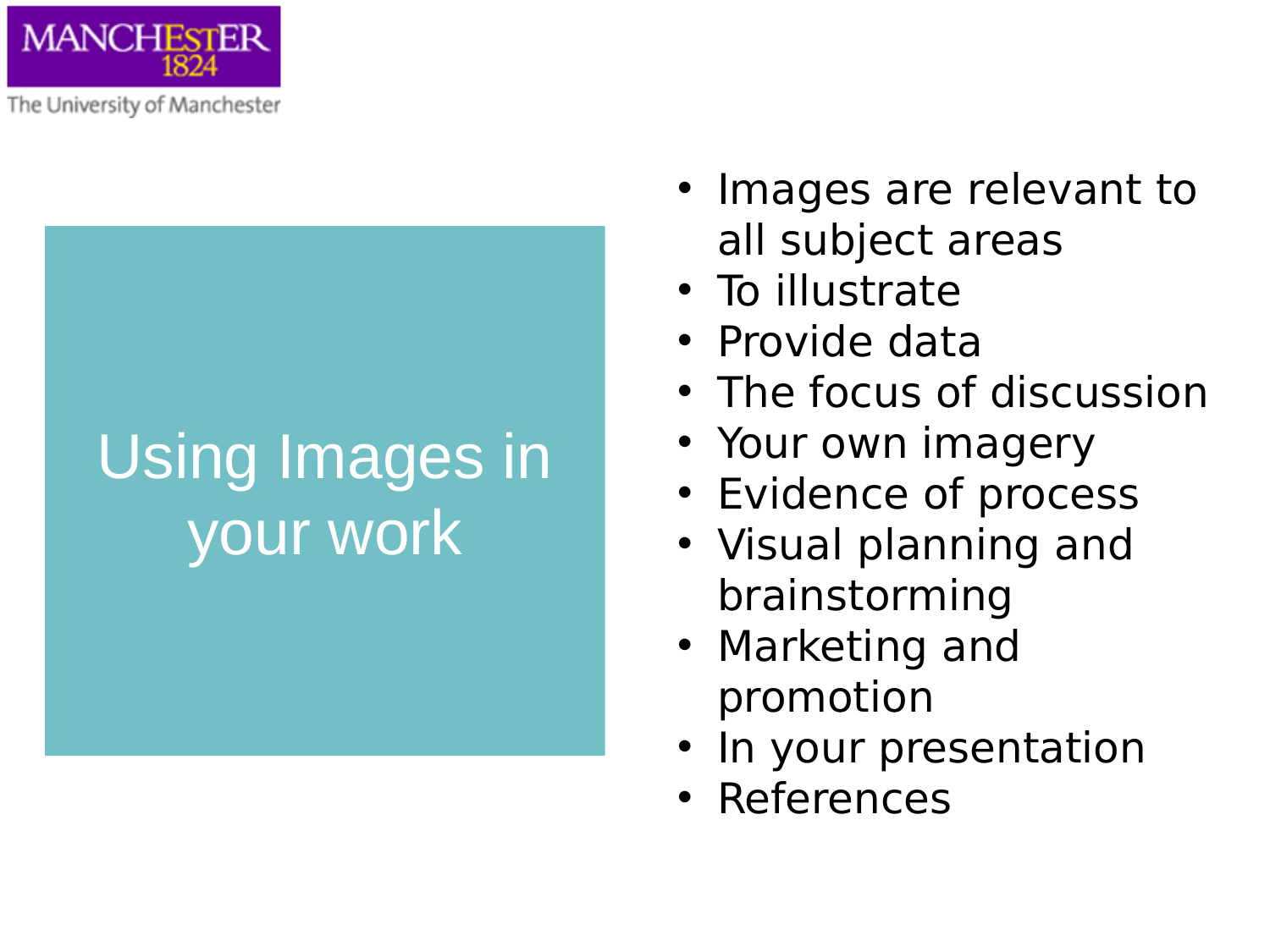

Images are relevant to all subject areas
To illustrate
Provide data
The focus of discussion
Your own imagery
Evidence of process
Visual planning and brainstorming
Marketing and promotion
In your presentation
References
Using Images in your work